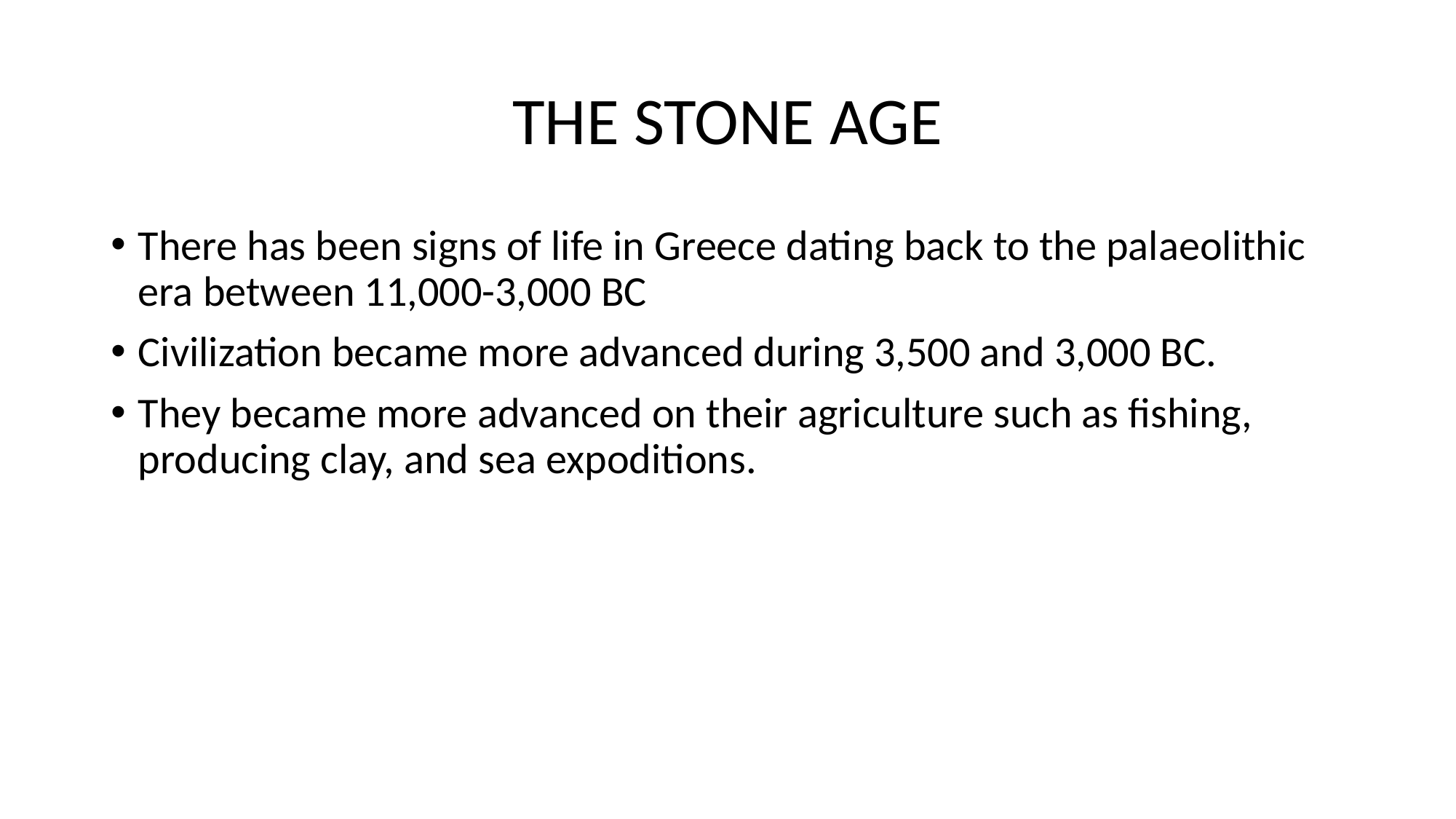

# THE STONE AGE
There has been signs of life in Greece dating back to the palaeolithic era between 11,000-3,000 BC
Civilization became more advanced during 3,500 and 3,000 BC.
They became more advanced on their agriculture such as fishing, producing clay, and sea expoditions.